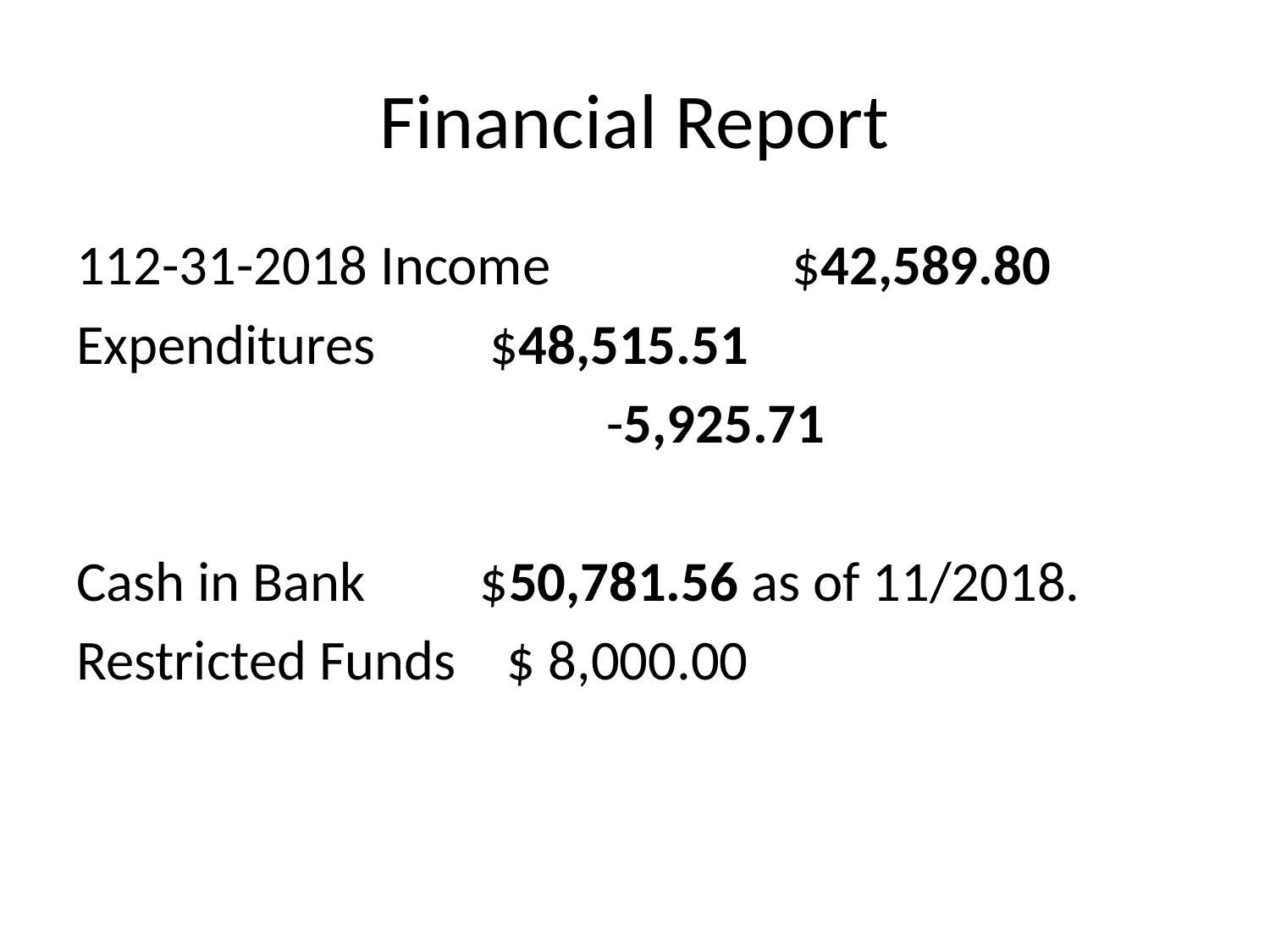

# Financial Report
112-31-2018 Income                   $42,589.80
Expenditures         $48,515.51
    			        -5,925.71

Cash in Bank         $50,781.56 as of 11/2018.
Restricted Funds    $ 8,000.00